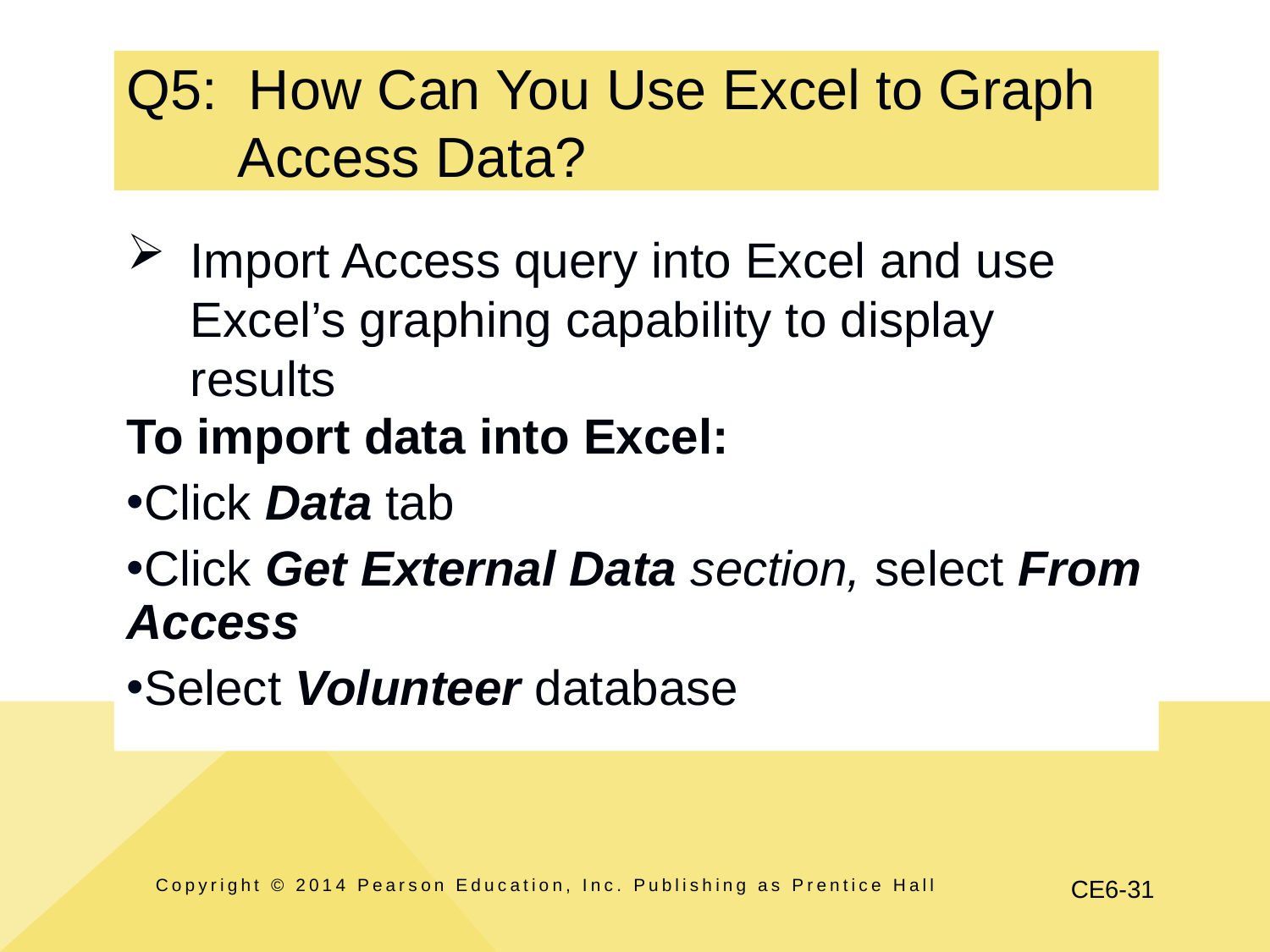

# Q5:  How Can You Use Excel to Graph Access Data?
Import Access query into Excel and use Excel’s graphing capability to display results
To import data into Excel:
Click Data tab
Click Get External Data section, select From Access
Select Volunteer database

Copyright © 2014 Pearson Education, Inc. Publishing as Prentice Hall